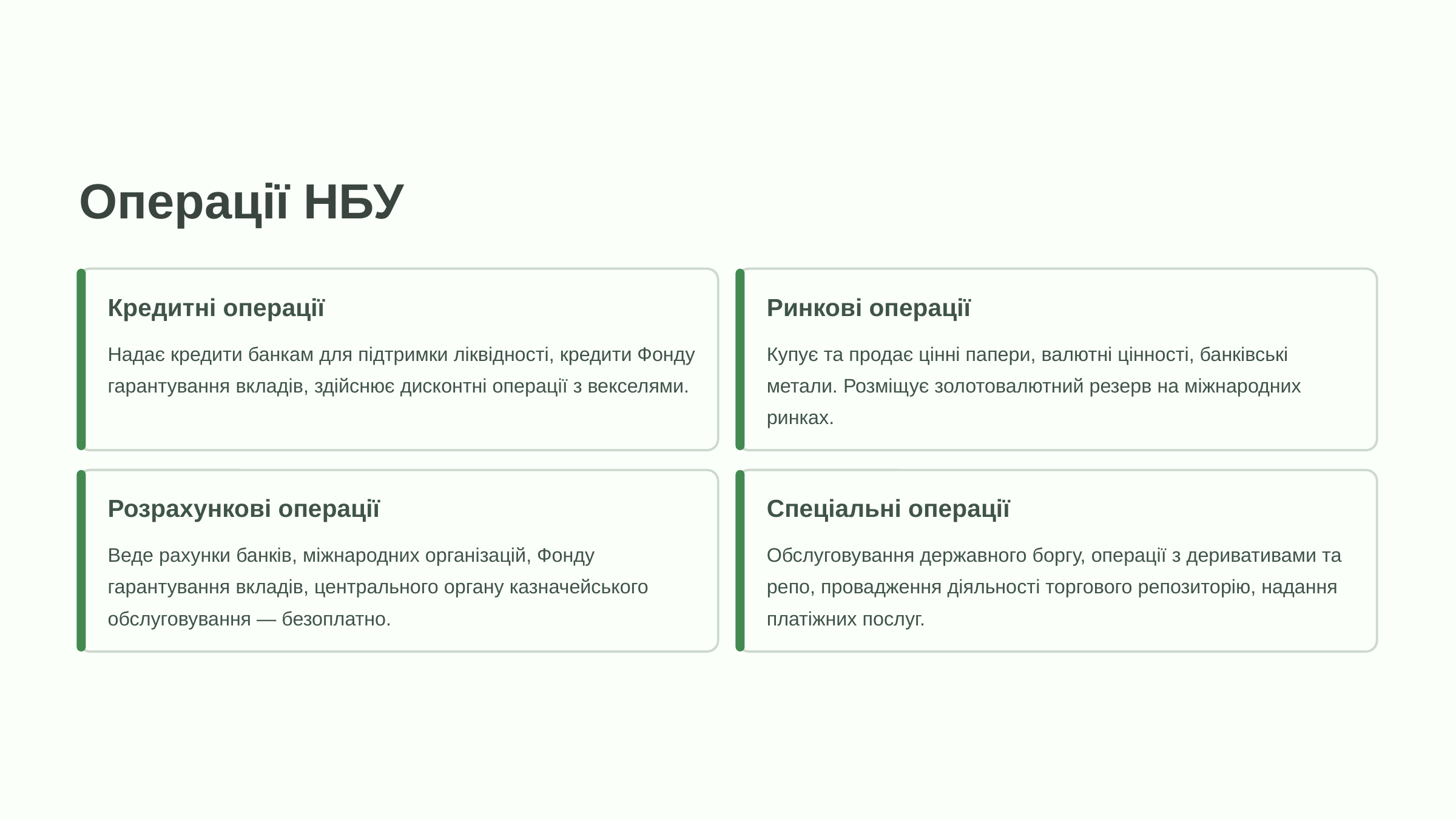

Операції НБУ

Кредитні операції
Ринкові операції
Надає кредити банкам для підтримки ліквідності, кредити Фонду гарантування вкладів, здійснює дисконтні операції з векселями.
Купує та продає цінні папери, валютні цінності, банківські метали. Розміщує золотовалютний резерв на міжнародних ринках.

Розрахункові операції
Спеціальні операції
Веде рахунки банків, міжнародних організацій, Фонду гарантування вкладів, центрального органу казначейського обслуговування — безоплатно.
Обслуговування державного боргу, операції з деривативами та репо, провадження діяльності торгового репозиторію, надання платіжних послуг.